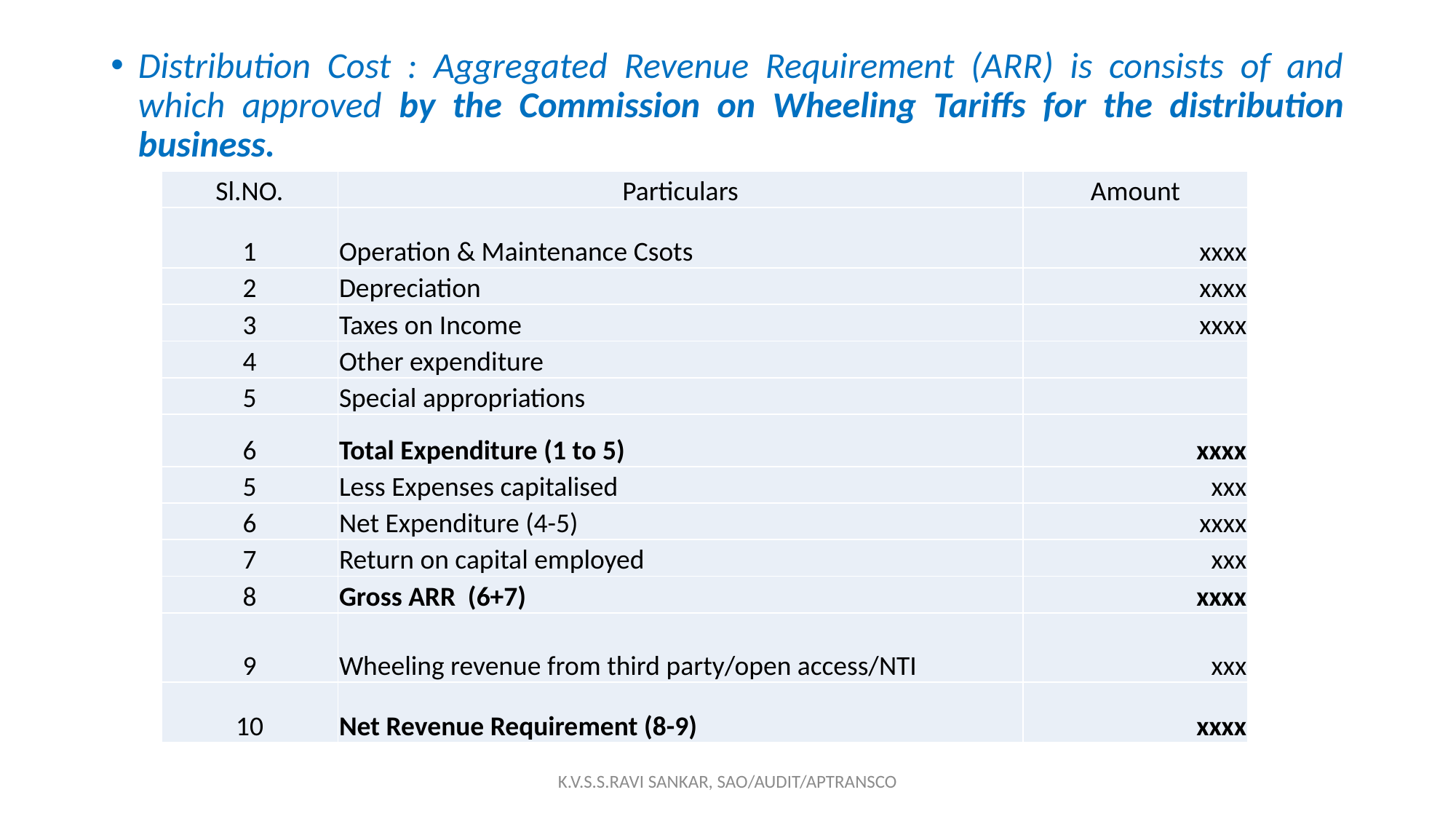

Distribution Cost : Aggregated Revenue Requirement (ARR) is consists of and which approved by the Commission on Wheeling Tariffs for the distribution business.
| Sl.NO. | Particulars | Amount |
| --- | --- | --- |
| 1 | Operation & Maintenance Csots | xxxx |
| 2 | Depreciation | xxxx |
| 3 | Taxes on Income | xxxx |
| 4 | Other expenditure |  |
| 5 | Special appropriations |  |
| 6 | Total Expenditure (1 to 5) | xxxx |
| 5 | Less Expenses capitalised | xxx |
| 6 | Net Expenditure (4-5) | xxxx |
| 7 | Return on capital employed | xxx |
| 8 | Gross ARR (6+7) | xxxx |
| 9 | Wheeling revenue from third party/open access/NTI | xxx |
| 10 | Net Revenue Requirement (8-9) | xxxx |
K.V.S.S.RAVI SANKAR, SAO/AUDIT/APTRANSCO